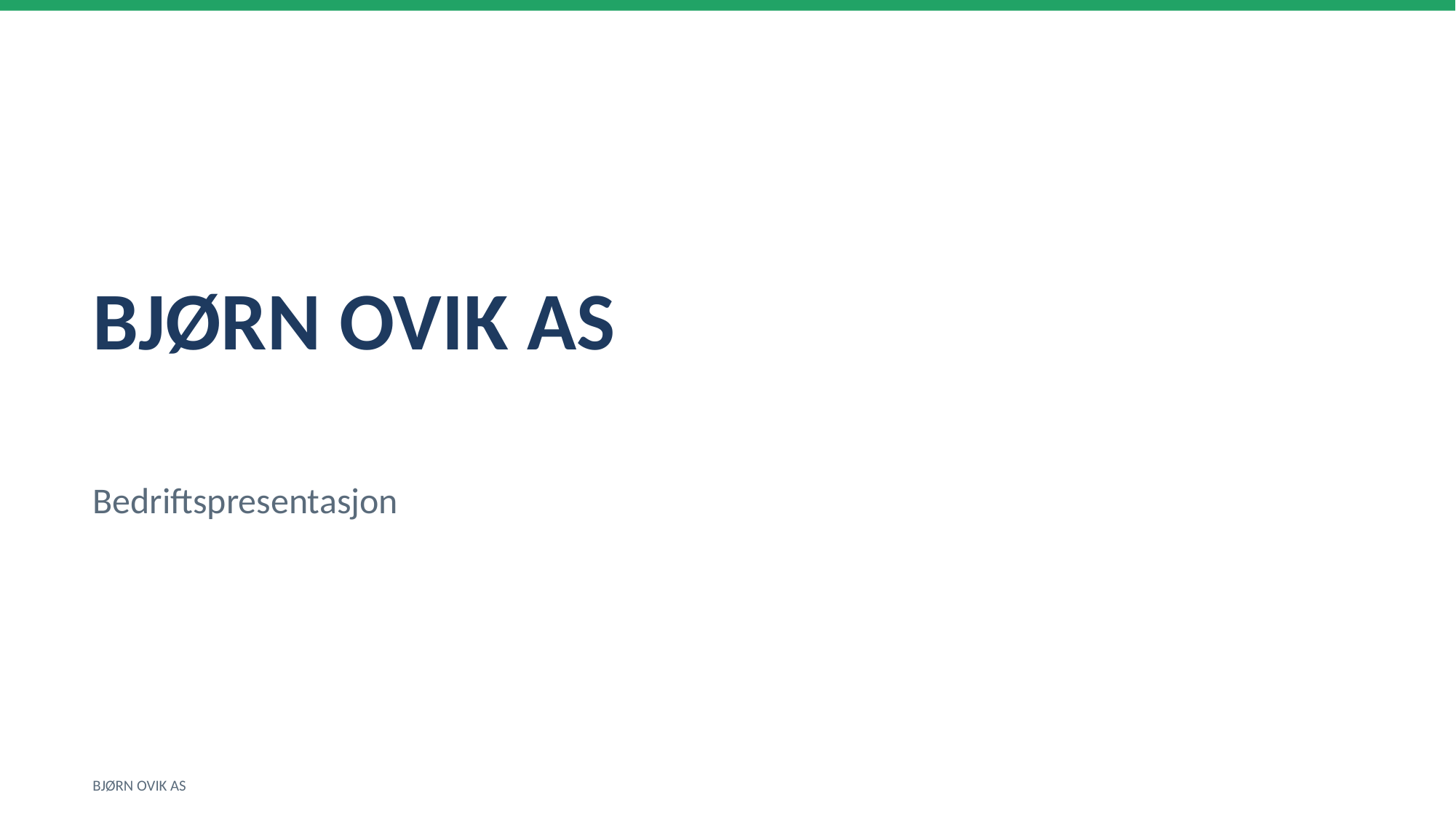

BJØRN OVIK AS
Bedriftspresentasjon
BJØRN OVIK AS